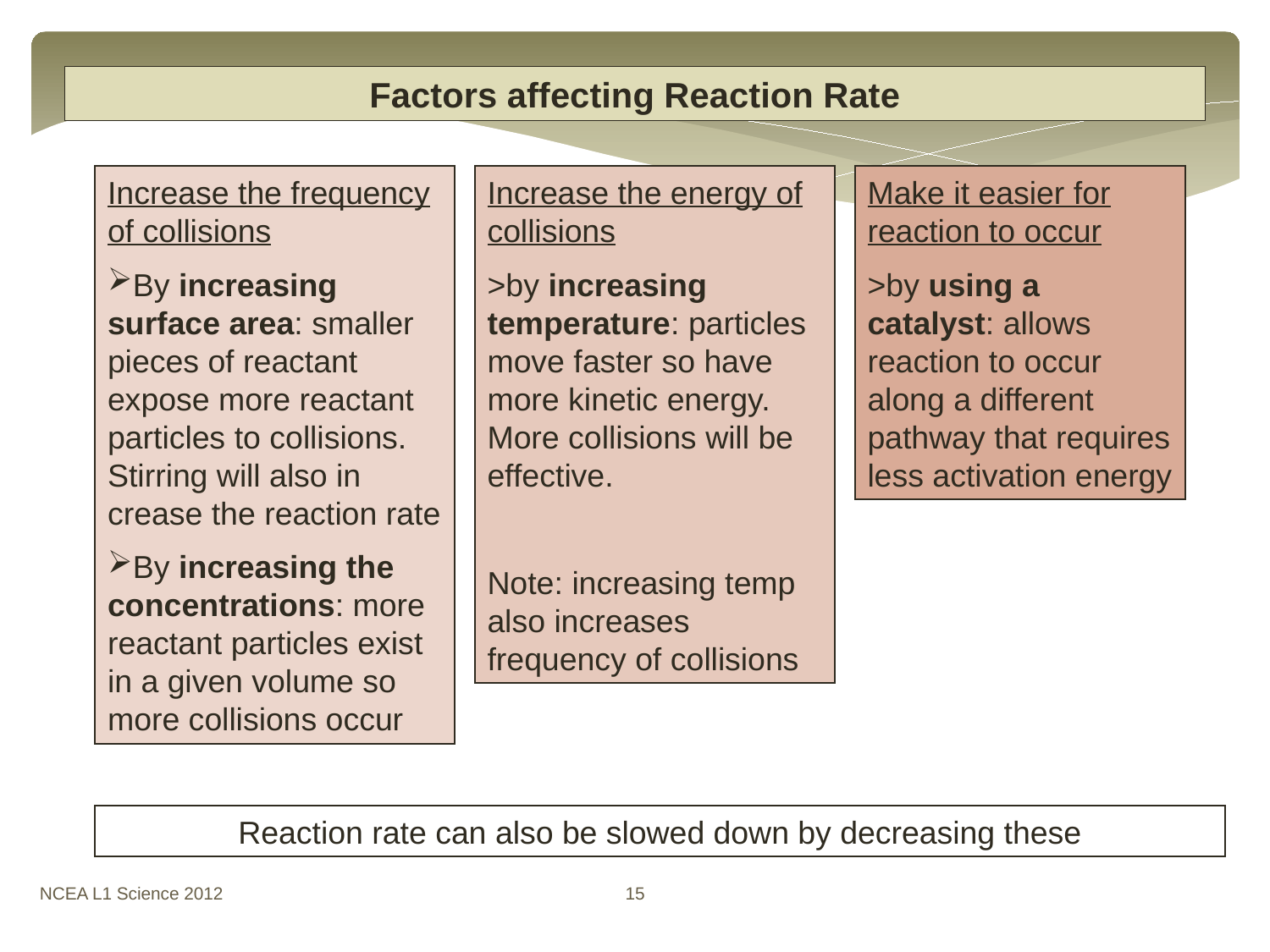

Factors affecting Reaction Rate
Increase the frequency of collisions
By increasing surface area: smaller pieces of reactant expose more reactant particles to collisions. Stirring will also in crease the reaction rate
By increasing the concentrations: more reactant particles exist in a given volume so more collisions occur
Increase the energy of collisions
>by increasing temperature: particles move faster so have more kinetic energy. More collisions will be effective.

Note: increasing temp also increases frequency of collisions
Make it easier for reaction to occur
>by using a catalyst: allows reaction to occur along a different pathway that requires less activation energy
Reaction rate can also be slowed down by decreasing these
15
NCEA L1 Science 2012